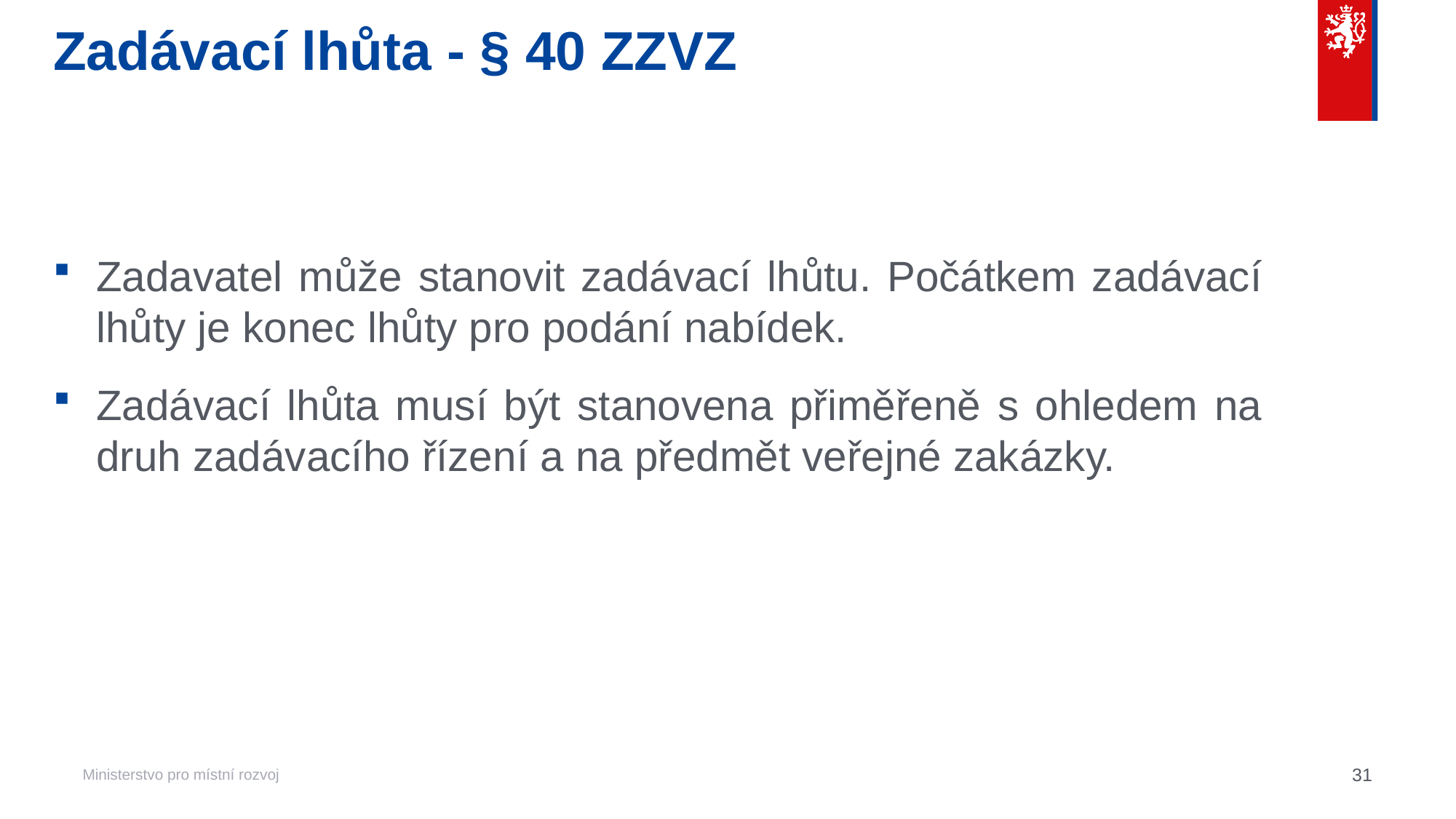

# Zadávací lhůta - § 40 ZZVZ

Zadavatel může stanovit zadávací lhůtu. Počátkem zadávací lhůty je konec lhůty pro podání nabídek.
Zadávací lhůta musí být stanovena přiměřeně s ohledem na druh zadávacího řízení a na předmět veřejné zakázky.

31